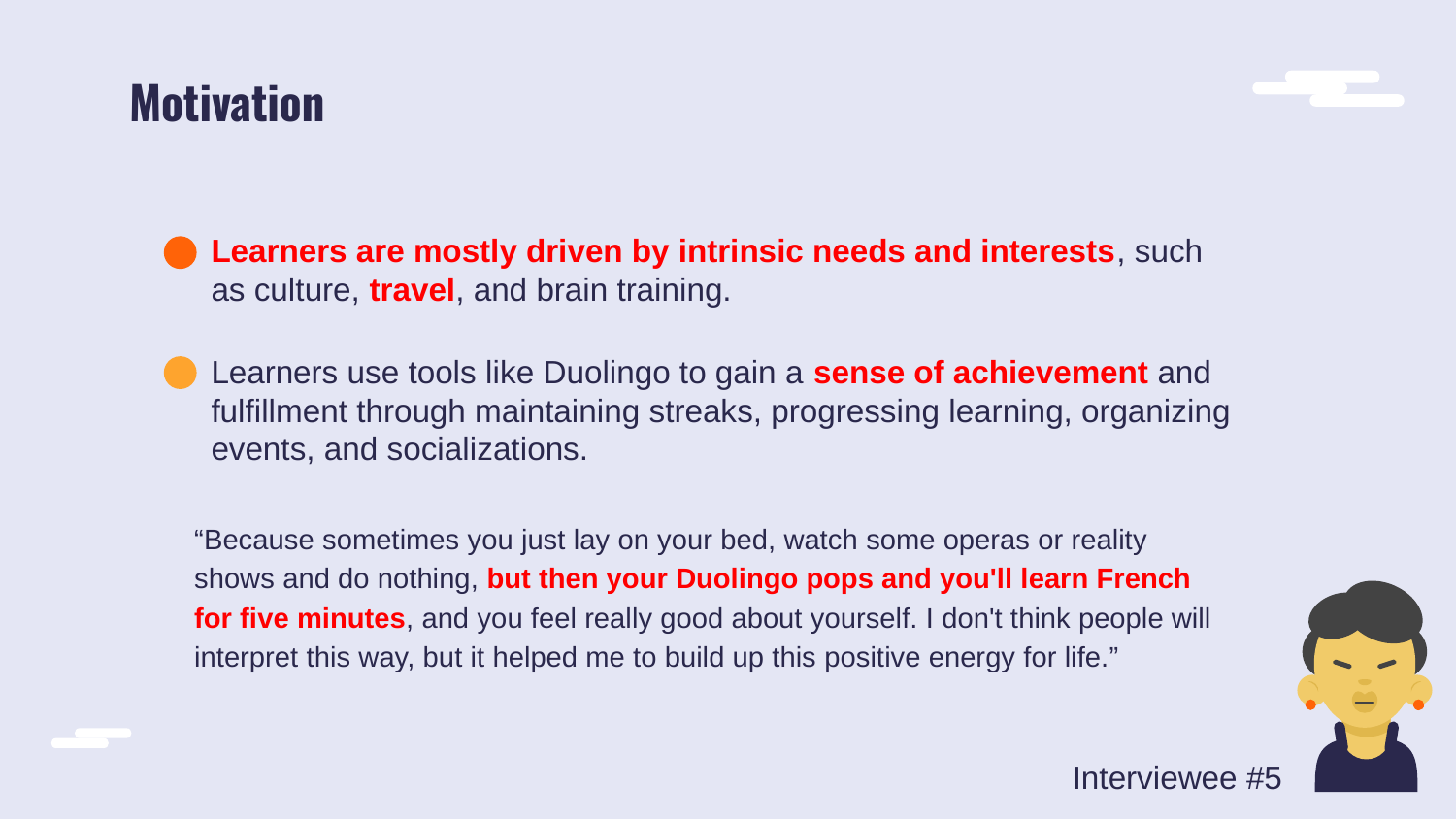

# Motivation
Learners are mostly driven by intrinsic needs and interests, such as culture, travel, and brain training.

Learners use tools like Duolingo to gain a sense of achievement and fulfillment through maintaining streaks, progressing learning, organizing events, and socializations.

“Because sometimes you just lay on your bed, watch some operas or reality shows and do nothing, but then your Duolingo pops and you'll learn French for five minutes, and you feel really good about yourself. I don't think people will interpret this way, but it helped me to build up this positive energy for life.”

Interviewee #5